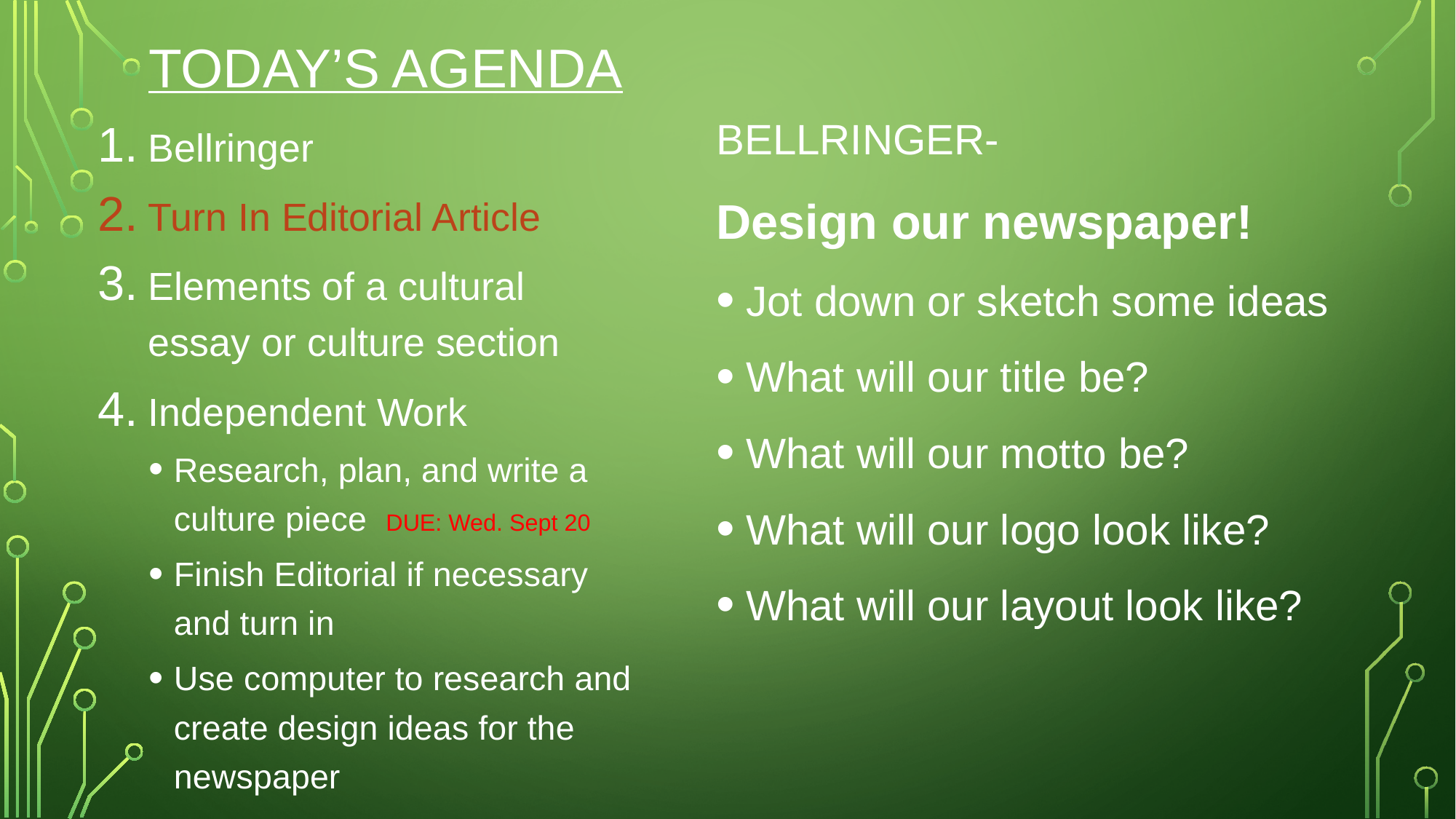

# Today’s Agenda
BELLRINGER-
Design our newspaper!
Jot down or sketch some ideas
What will our title be?
What will our motto be?
What will our logo look like?
What will our layout look like?
Bellringer
Turn In Editorial Article
Elements of a cultural essay or culture section
Independent Work
Research, plan, and write a culture piece  DUE: Wed. Sept 20
Finish Editorial if necessary and turn in
Use computer to research and create design ideas for the newspaper